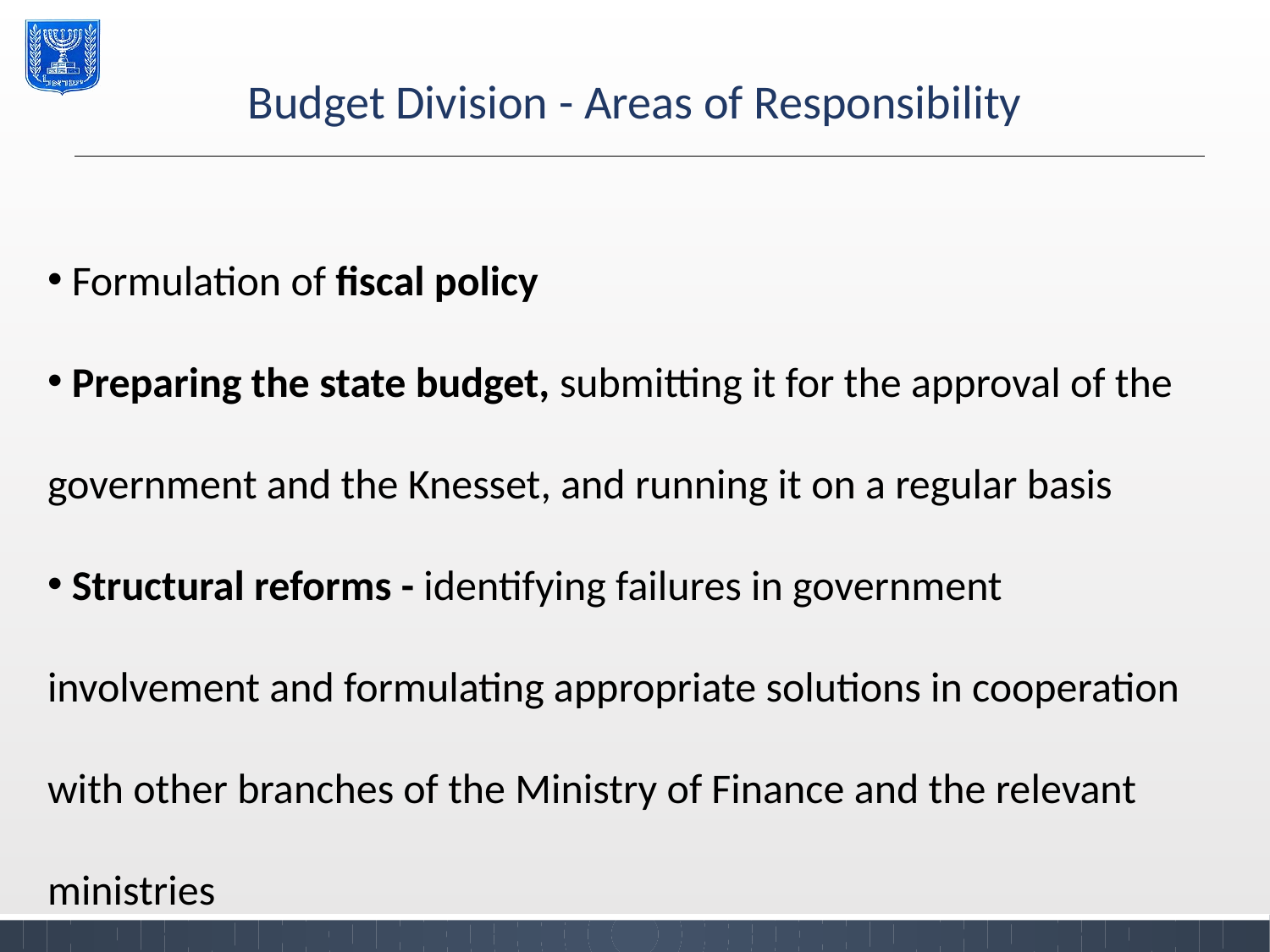

# Budget Division - Areas of Responsibility
 Formulation of fiscal policy
 Preparing the state budget, submitting it for the approval of the government and the Knesset, and running it on a regular basis
 Structural reforms - identifying failures in government involvement and formulating appropriate solutions in cooperation with other branches of the Ministry of Finance and the relevant ministries